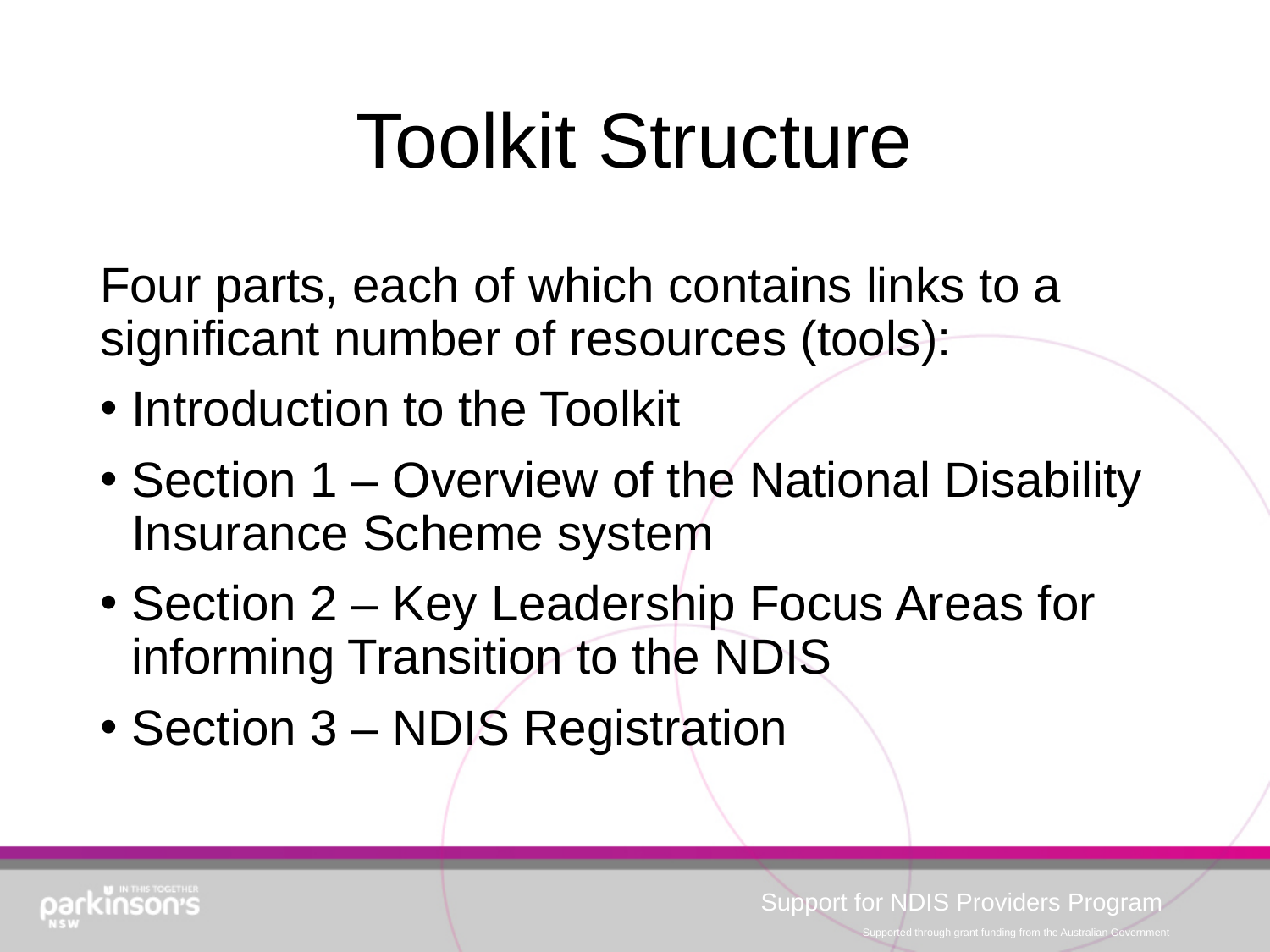

# Toolkit Structure
Four parts, each of which contains links to a significant number of resources (tools):
Introduction to the Toolkit
Section 1 – Overview of the National Disability Insurance Scheme system
Section 2 – Key Leadership Focus Areas for informing Transition to the NDIS
Section 3 – NDIS Registration